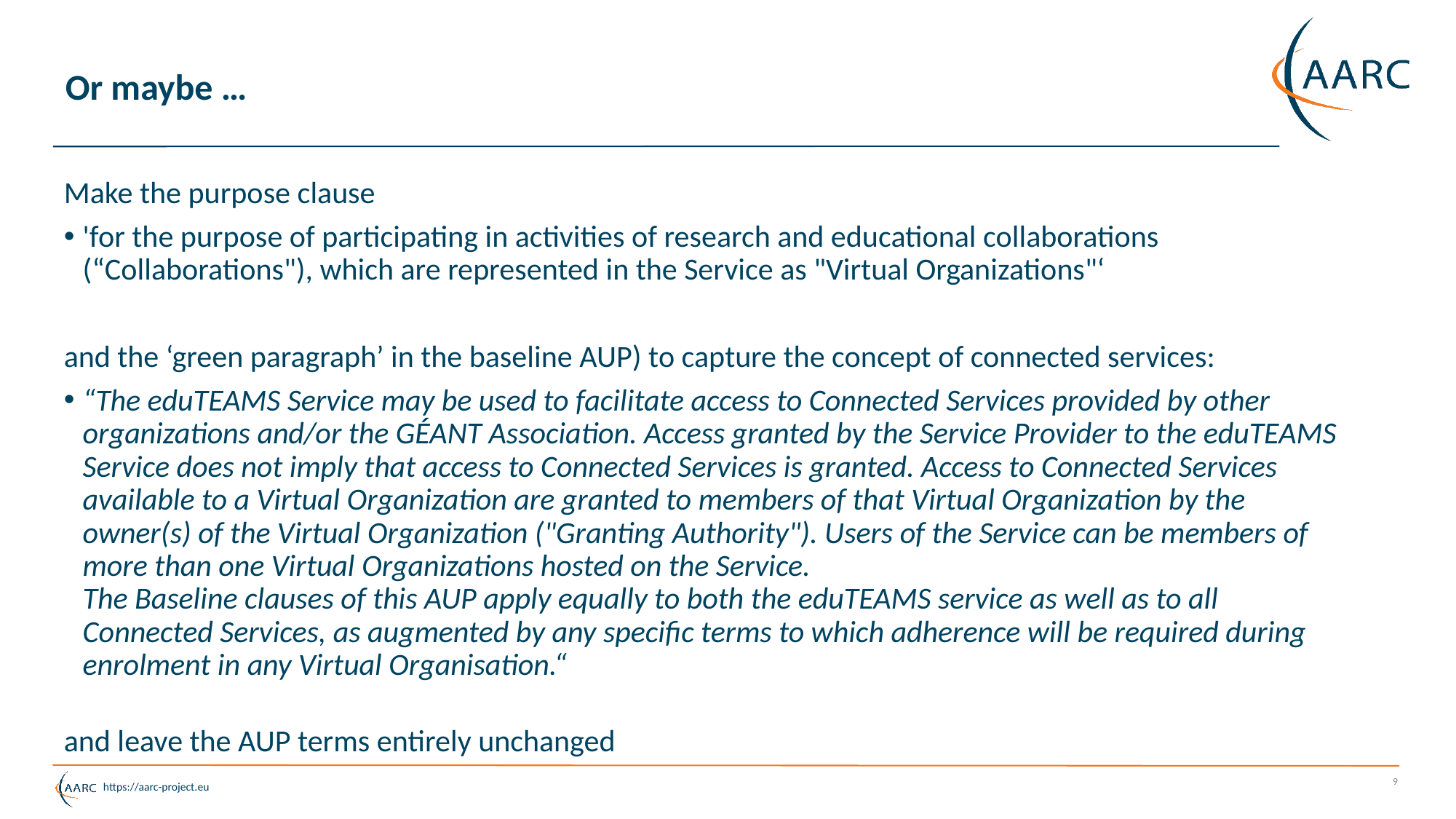

# Or maybe …
Make the purpose clause
'for the purpose of participating in activities of research and educational collaborations (“Collaborations"), which are represented in the Service as "Virtual Organizations"‘

and the ‘green paragraph’ in the baseline AUP) to capture the concept of connected services:
“The eduTEAMS Service may be used to facilitate access to Connected Services provided by other organizations and/or the GÉANT Association. Access granted by the Service Provider to the eduTEAMS Service does not imply that access to Connected Services is granted. Access to Connected Services available to a Virtual Organization are granted to members of that Virtual Organization by the owner(s) of the Virtual Organization ("Granting Authority"). Users of the Service can be members of more than one Virtual Organizations hosted on the Service.
The Baseline clauses of this AUP apply equally to both the eduTEAMS service as well as to all Connected Services, as augmented by any specific terms to which adherence will be required during enrolment in any Virtual Organisation.“
and leave the AUP terms entirely unchanged
9